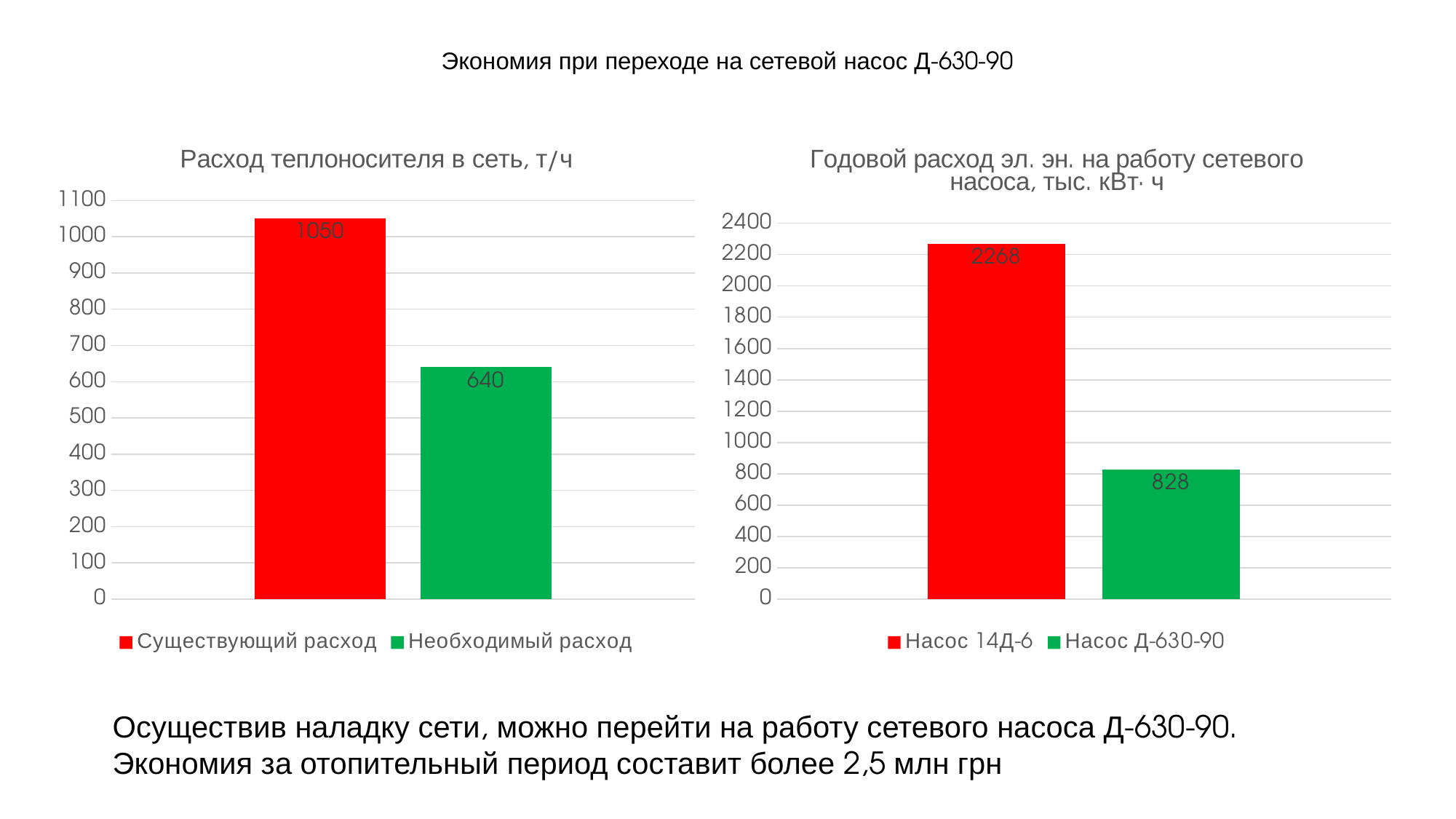

# Экономия при переходе на сетевой насос Д-630-90

### Chart: Расход теплоносителя в сеть, т/ч

| Category | Существующий расход | Необходимый расход |
|---|---|---|

### Chart: Годовой расход эл. эн. на работу сетевого насоса, тыс. кВт· ч

| Category | Насос 14Д-6 | Насос Д-630-90 |
|---|---|---|
Осуществив наладку сети, можно перейти на работу сетевого насоса Д-630-90. Экономия за отопительный период составит более 2,5 млн грн